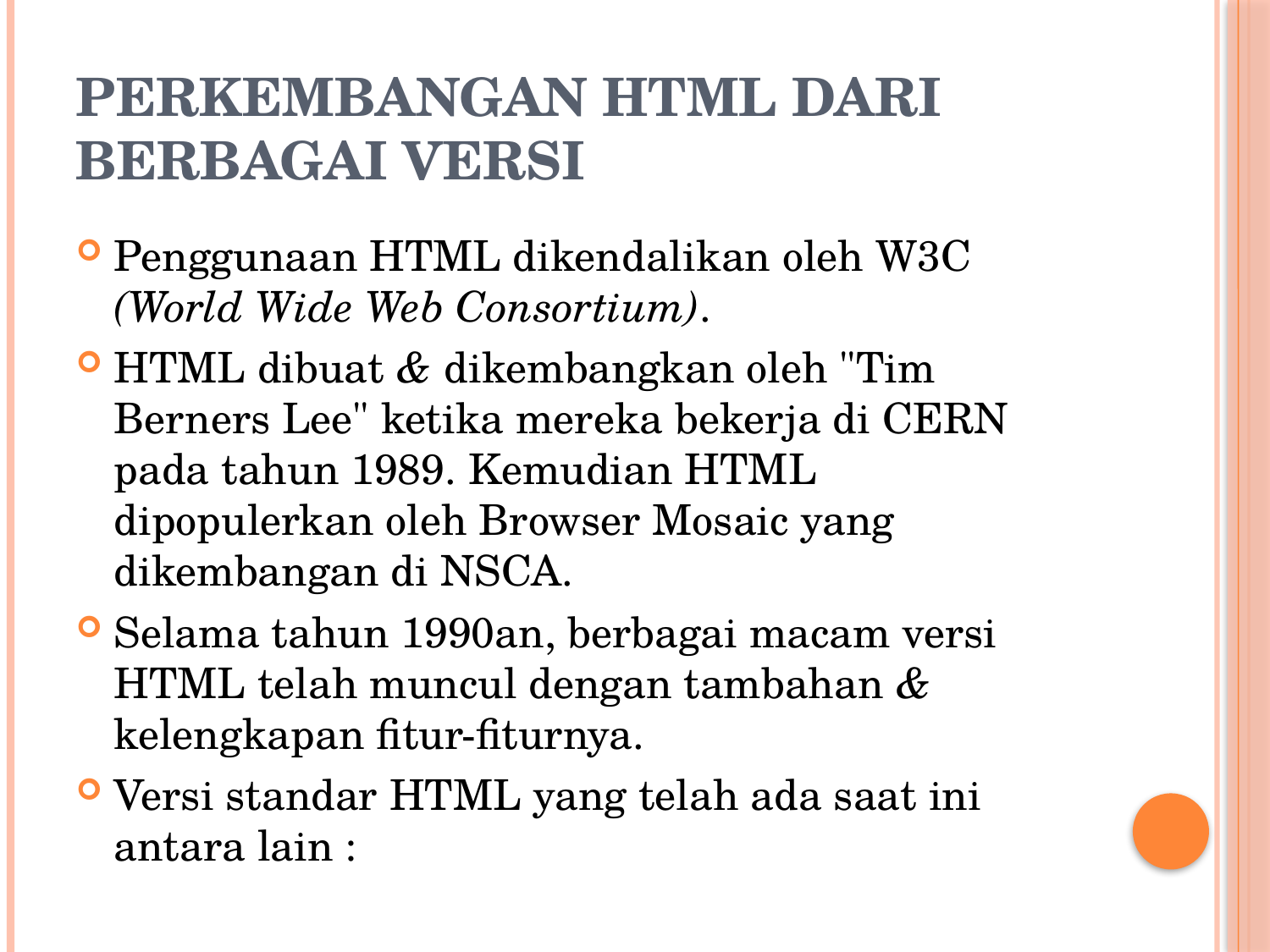

# Perkembangan HTML Dari Berbagai Versi
Penggunaan HTML dikendalikan oleh W3C (World Wide Web Consortium).
HTML dibuat & dikembangkan oleh "Tim Berners Lee" ketika mereka bekerja di CERN pada tahun 1989. Kemudian HTML dipopulerkan oleh Browser Mosaic yang dikembangan di NSCA.
Selama tahun 1990an, berbagai macam versi HTML telah muncul dengan tambahan & kelengkapan fitur-fiturnya.
Versi standar HTML yang telah ada saat ini antara lain :